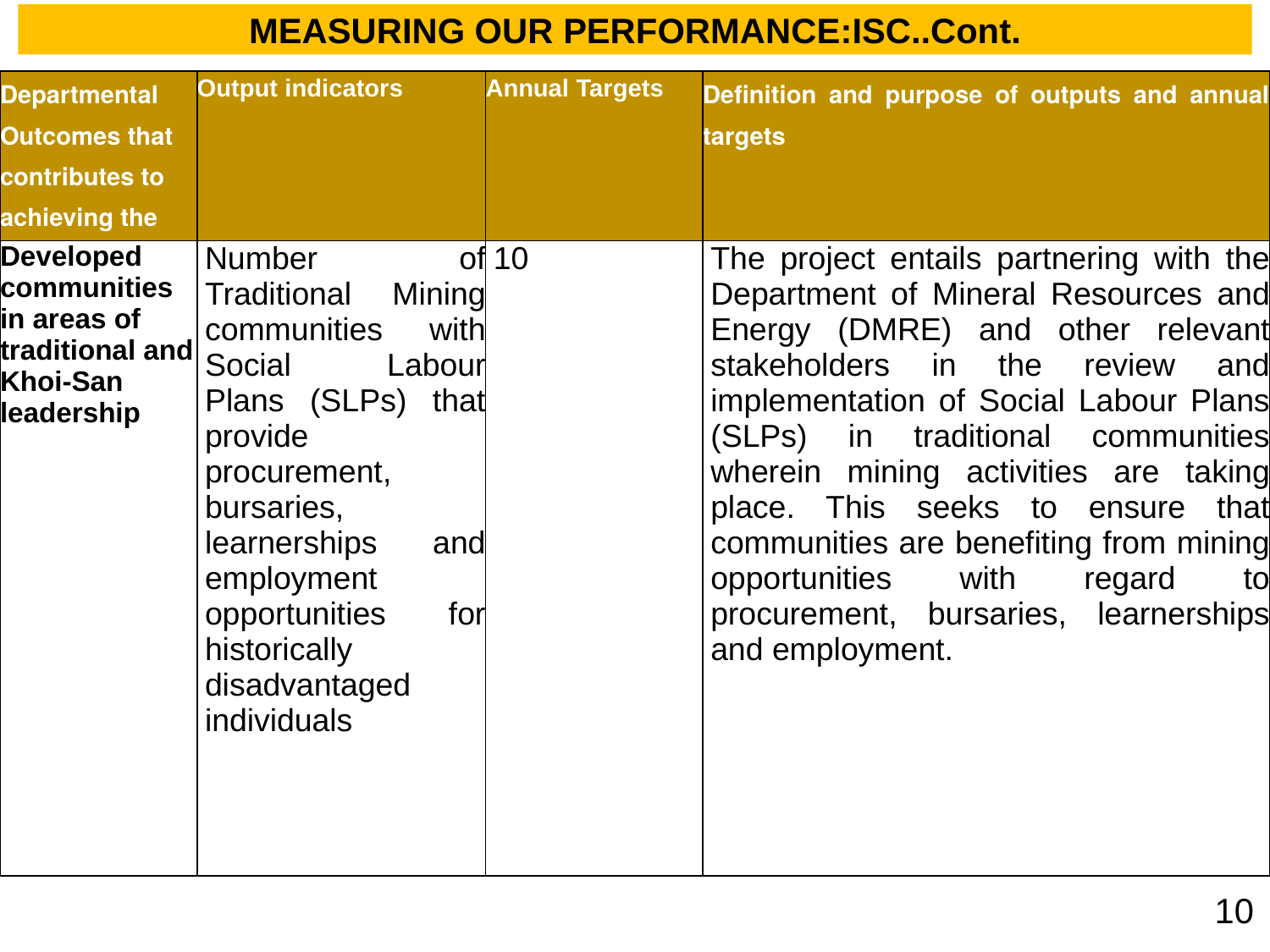

MEASURING OUR PERFORMANCE:ISC..Cont.

| Departmental Outcomes that contributes to achieving the MTSF | Output indicators | Annual Targets | Definition and purpose of outputs and annual targets |
| --- | --- | --- | --- |
| Developed communities in areas of traditional and Khoi-San leadership | Number of Traditional Mining communities with Social Labour Plans (SLPs) that provide procurement, bursaries, learnerships and employment opportunities for historically disadvantaged individuals | 10 | The project entails partnering with the Department of Mineral Resources and Energy (DMRE) and other relevant stakeholders in the review and implementation of Social Labour Plans (SLPs) in traditional communities wherein mining activities are taking place. This seeks to ensure that communities are benefiting from mining opportunities with regard to procurement, bursaries, learnerships and employment. |

10